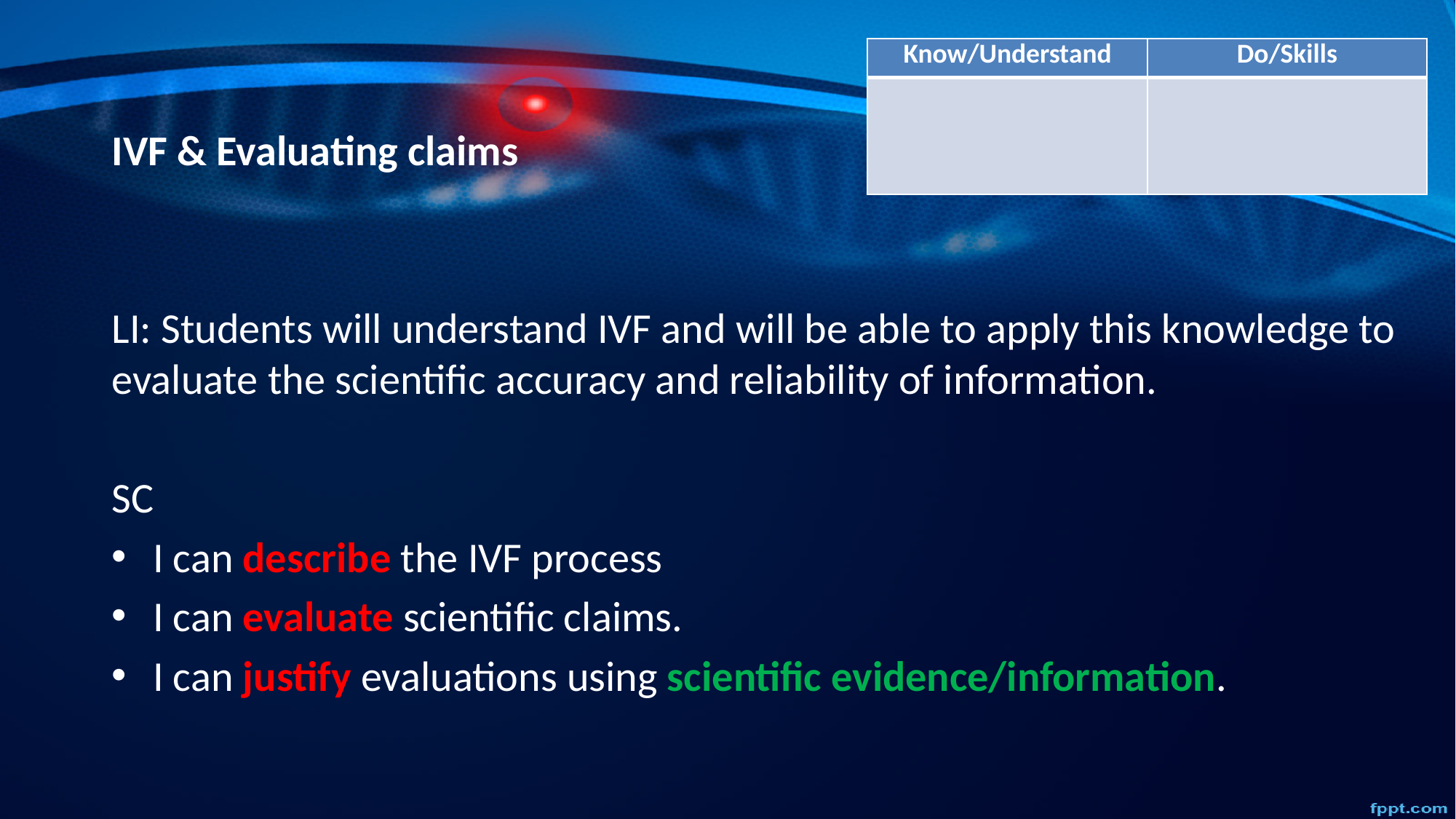

| Know/Understand | Do/Skills |
| --- | --- |
|  |  |
IVF & Evaluating claims

LI: Students will understand IVF and will be able to apply this knowledge to evaluate the scientific accuracy and reliability of information.

SC
I can describe the IVF process
I can evaluate scientific claims.
I can justify evaluations using scientific evidence/information.